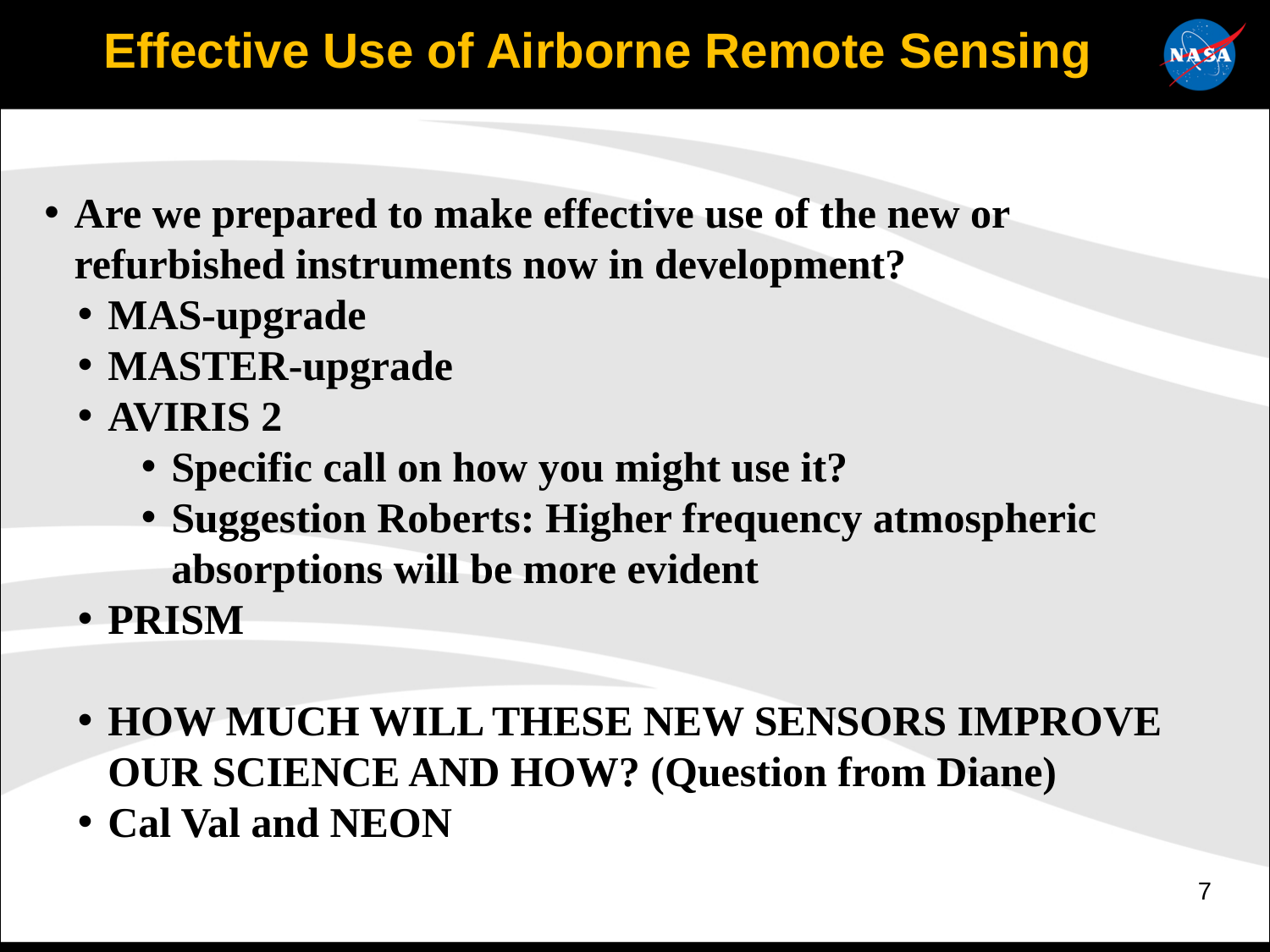

Effective Use of Airborne Remote Sensing

Are we prepared to make effective use of the new or refurbished instruments now in development?
MAS-upgrade
MASTER-upgrade
AVIRIS 2
Specific call on how you might use it?
Suggestion Roberts: Higher frequency atmospheric absorptions will be more evident
PRISM

HOW MUCH WILL THESE NEW SENSORS IMPROVE OUR SCIENCE AND HOW? (Question from Diane)
Cal Val and NEON